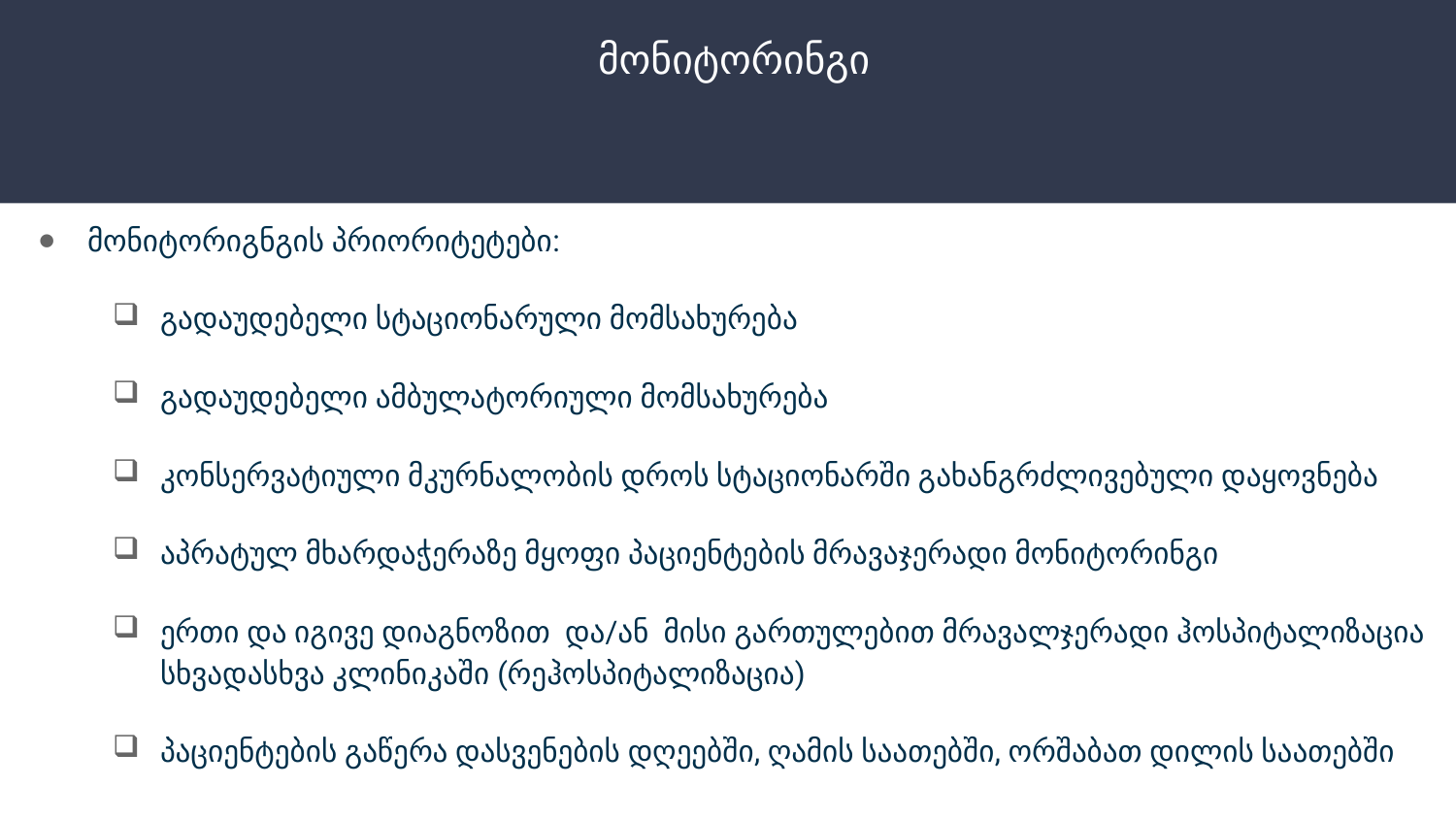

# მონიტორინგი

მონიტორიგნგის პრიორიტეტები:
გადაუდებელი სტაციონარული მომსახურება
გადაუდებელი ამბულატორიული მომსახურება
კონსერვატიული მკურნალობის დროს სტაციონარში გახანგრძლივებული დაყოვნება
აპრატულ მხარდაჭერაზე მყოფი პაციენტების მრავაჯერადი მონიტორინგი
ერთი და იგივე დიაგნოზით  და/ან  მისი გართულებით მრავალჯერადი ჰოსპიტალიზაცია სხვადასხვა კლინიკაში (რეჰოსპიტალიზაცია)
პაციენტების გაწერა დასვენების დღეებში, ღამის საათებში, ორშაბათ დილის საათებში